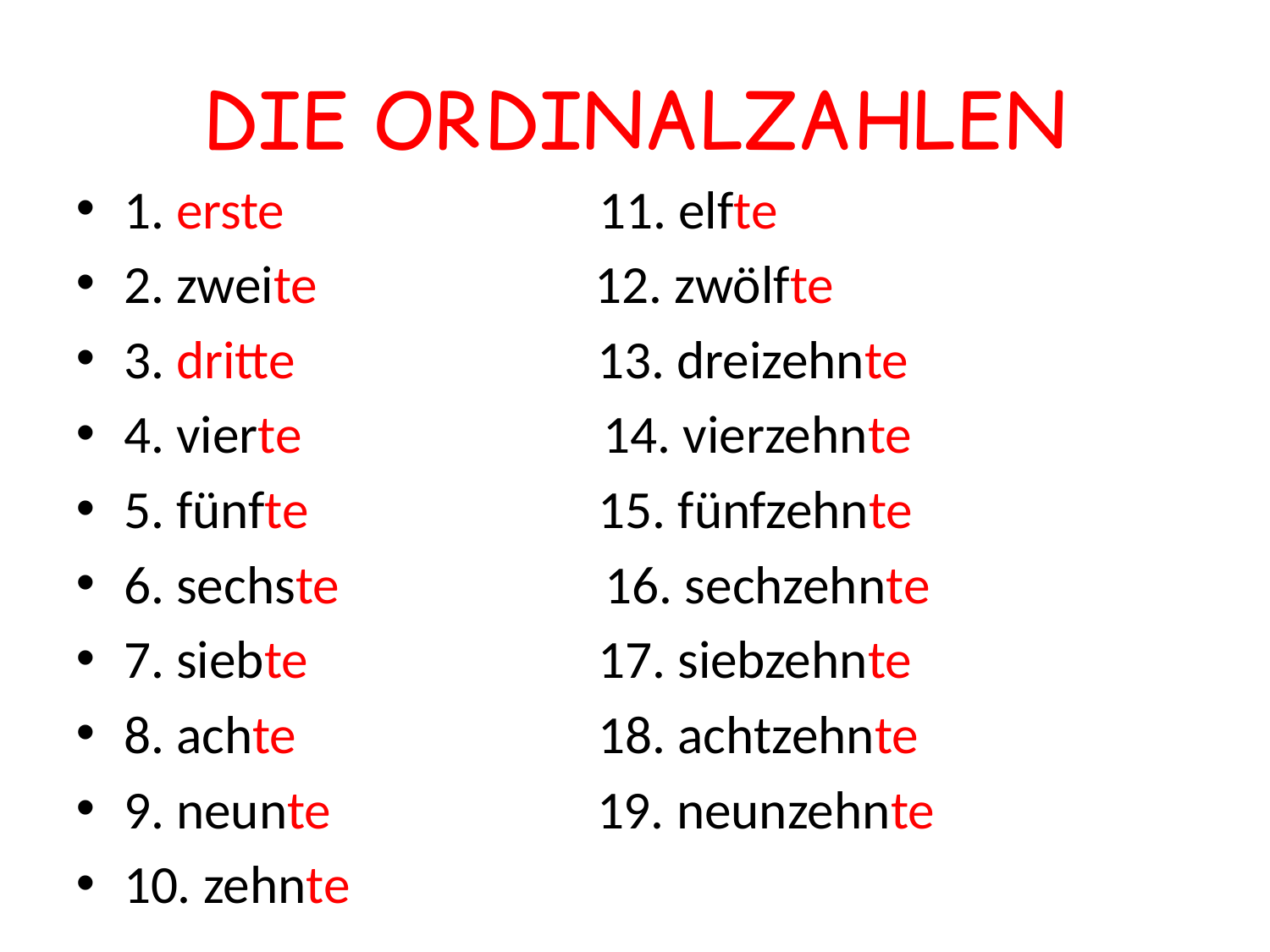

# DIE ORDINALZAHLEN
1. erste                          11. elfte
2. zweite                       12. zwölfte
3. dritte                         13. dreizehnte
4. vierte                         14. vierzehnte
5. fünfte                        15. fünfzehnte
6. sechste                      16. sechzehnte
7. siebte                        17. siebzehnte
8. achte                         18. achtzehnte
9. neunte                      19. neunzehnte
10. zehnte